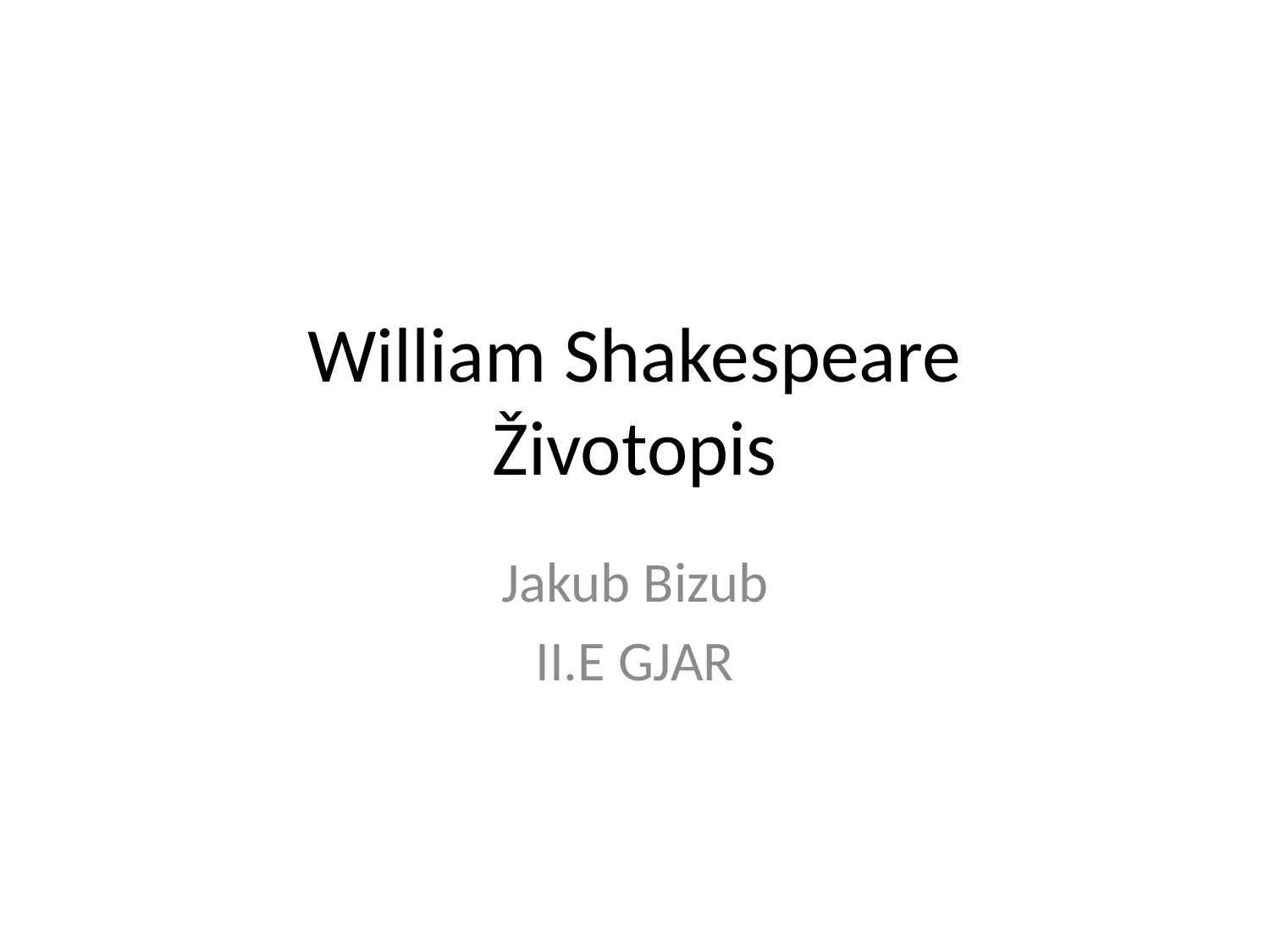

# William Shakespeare Životopis
Jakub Bizub
II.E GJAR